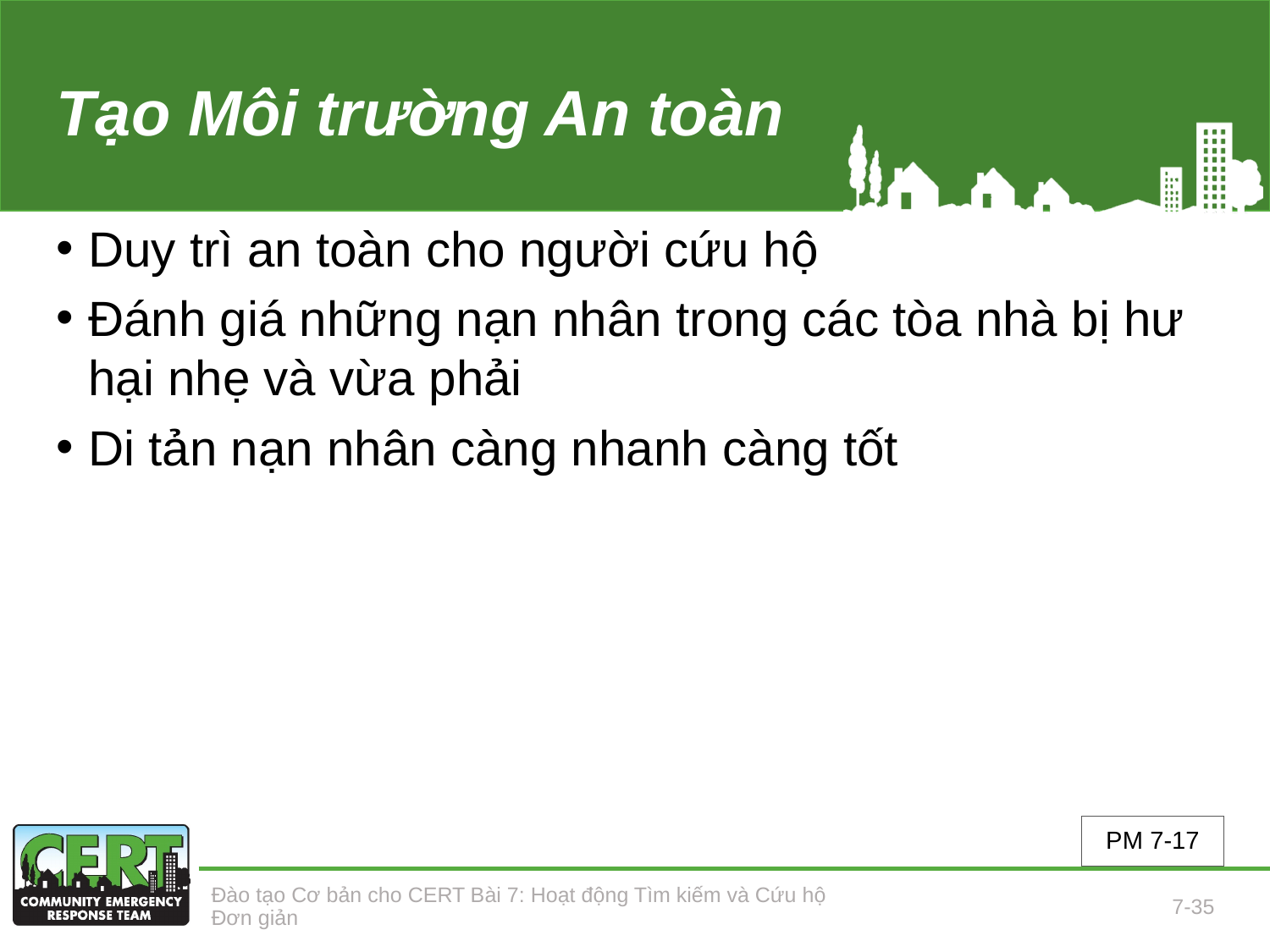

# Tạo Môi trường An toàn
Duy trì an toàn cho người cứu hộ
Đánh giá những nạn nhân trong các tòa nhà bị hư hại nhẹ và vừa phải
Di tản nạn nhân càng nhanh càng tốt
PM 7-17
Đào tạo Cơ bản cho CERT Bài 7: Hoạt động Tìm kiếm và Cứu hộ Đơn giản
7-35